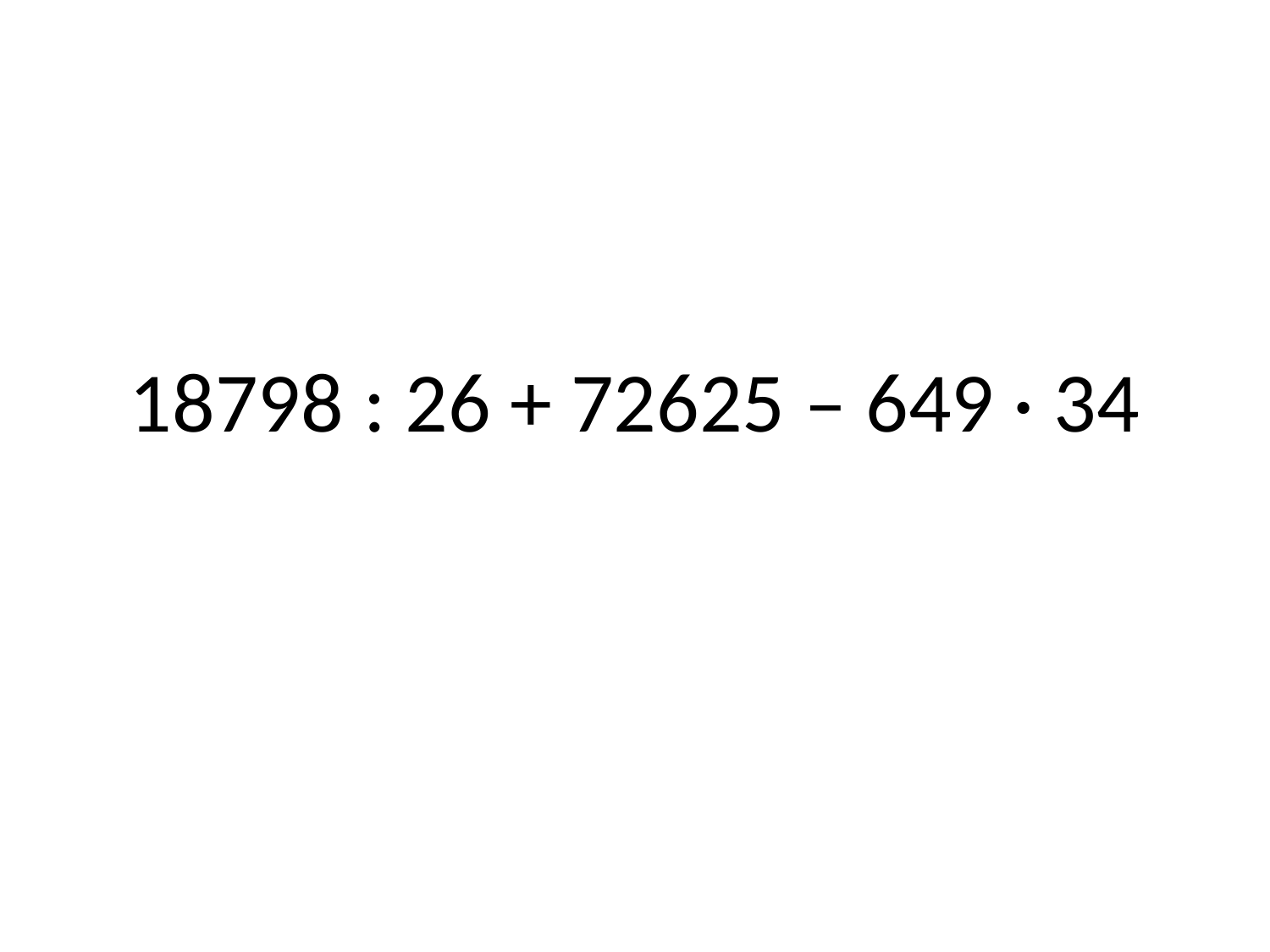

#

18798 : 26 + 72625 – 649 · 34